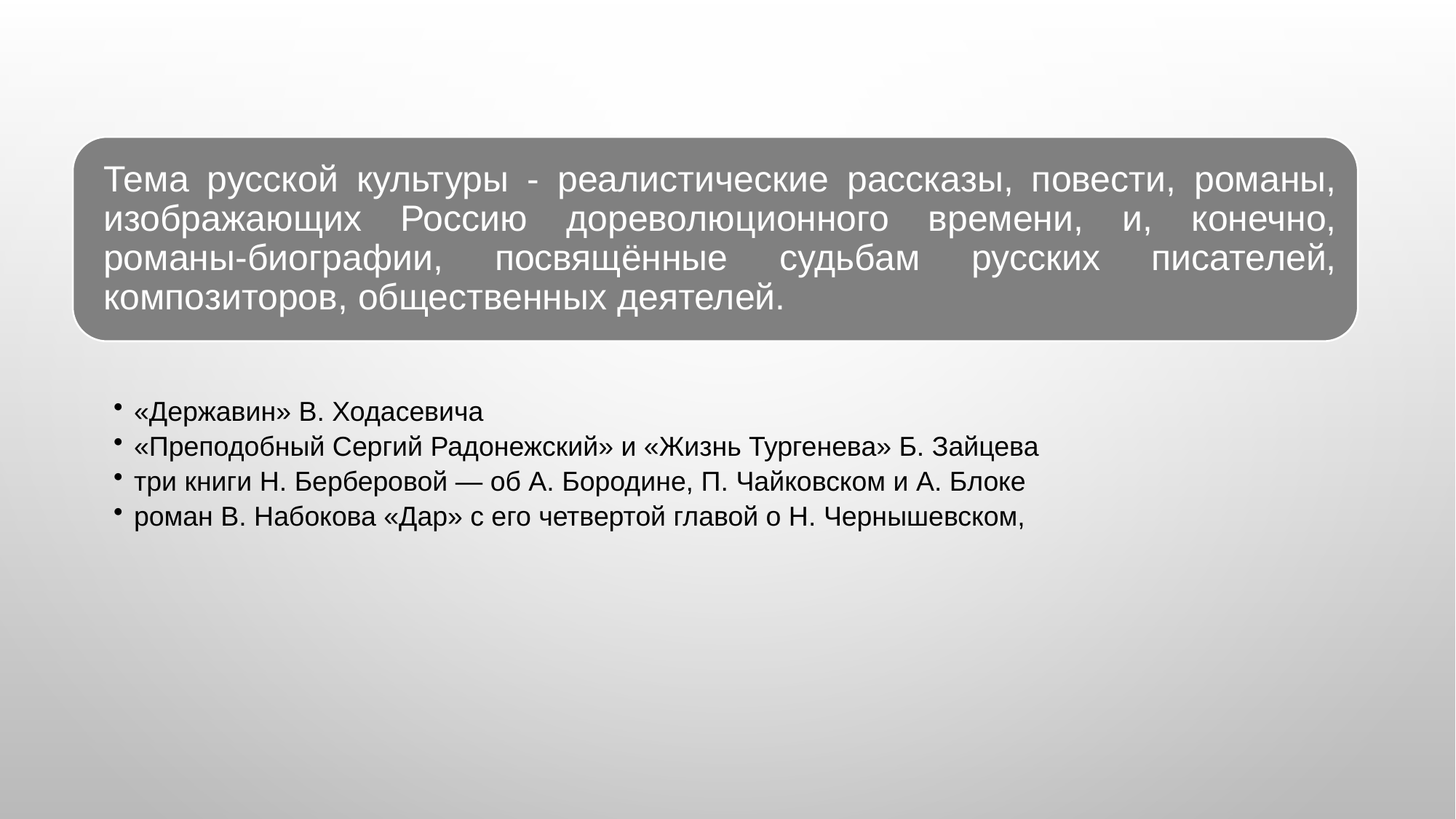

Тема русской культуры - реалистические рассказы, повести, романы, изображающих Россию дореволюционного времени, и, конечно, романы-биографии, посвящённые судьбам русских писателей, композиторов, общественных деятелей.
«Державин» В. Ходасевича
«Преподобный Сергий Радонежский» и «Жизнь Тургенева» Б. Зайцева
три книги Н. Берберовой — об А. Бородине, П. Чайковском и А. Блоке
роман В. Набокова «Дар» с его четвертой главой о Н. Чернышевском,